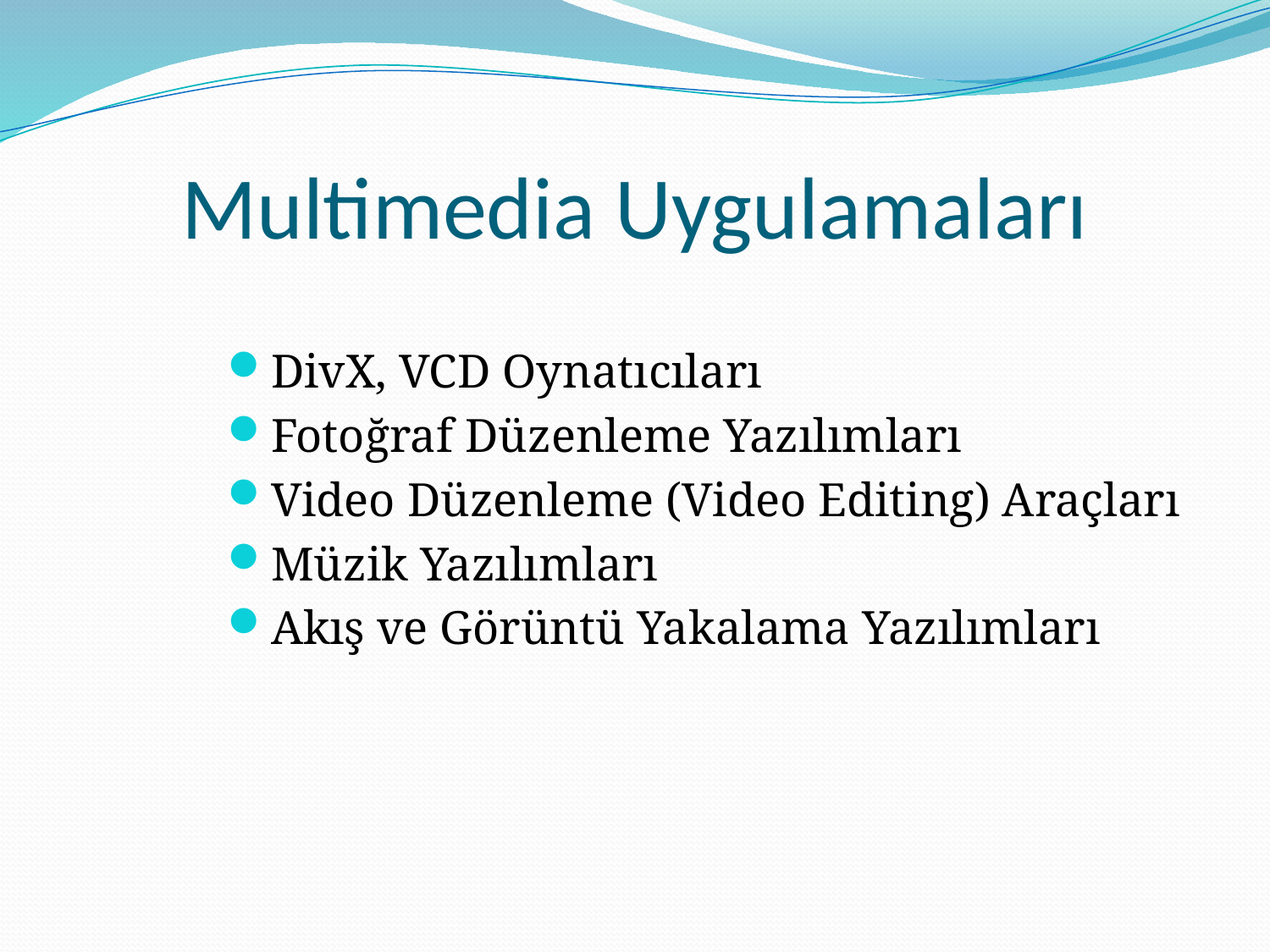

# Multimedia Uygulamaları
DivX, VCD Oynatıcıları
Fotoğraf Düzenleme Yazılımları
Video Düzenleme (Video Editing) Araçları
Müzik Yazılımları
Akış ve Görüntü Yakalama Yazılımları